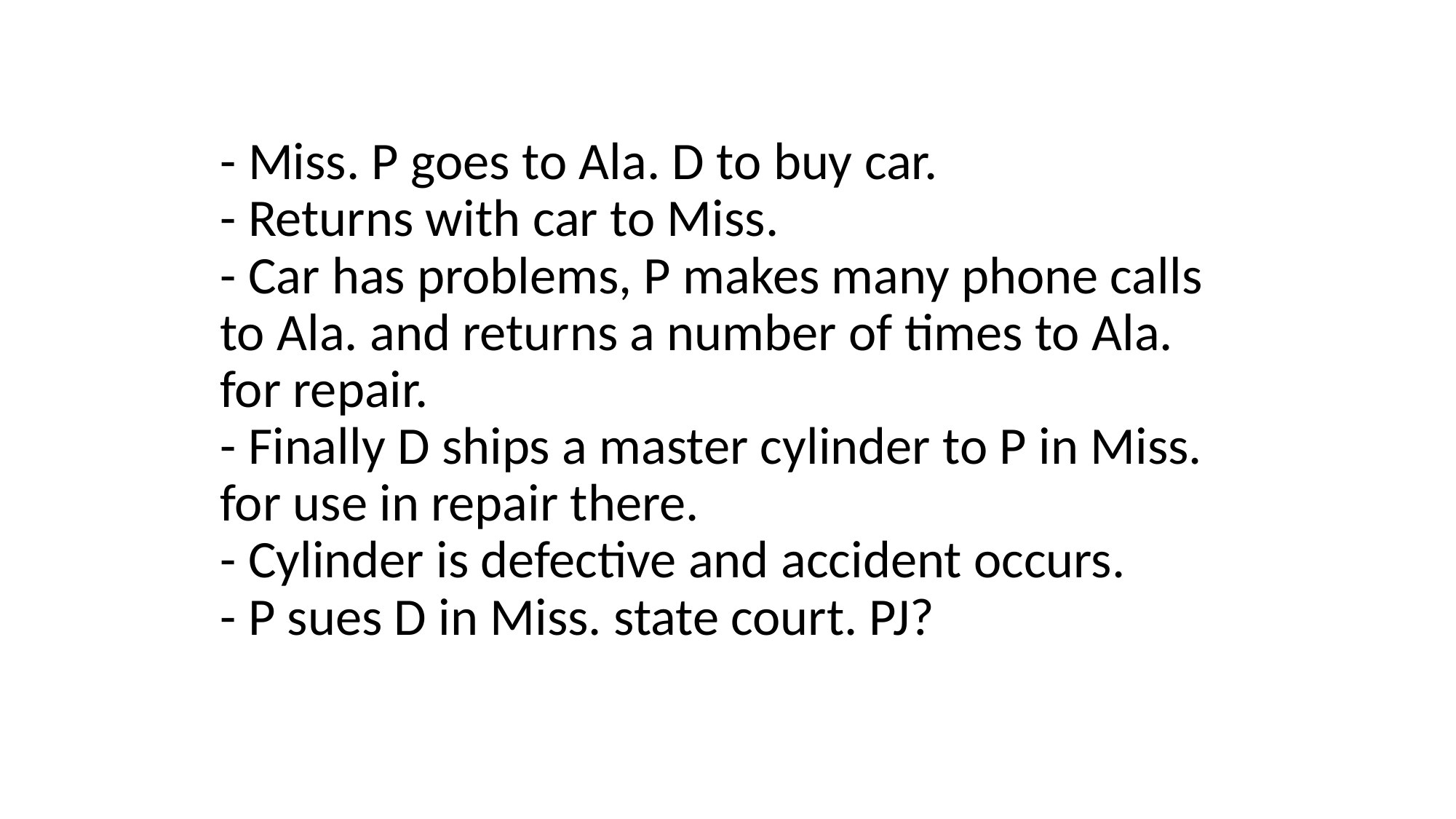

# - Miss. P goes to Ala. D to buy car. - Returns with car to Miss. - Car has problems, P makes many phone calls to Ala. and returns a number of times to Ala. for repair. - Finally D ships a master cylinder to P in Miss. for use in repair there. - Cylinder is defective and accident occurs. - P sues D in Miss. state court. PJ?